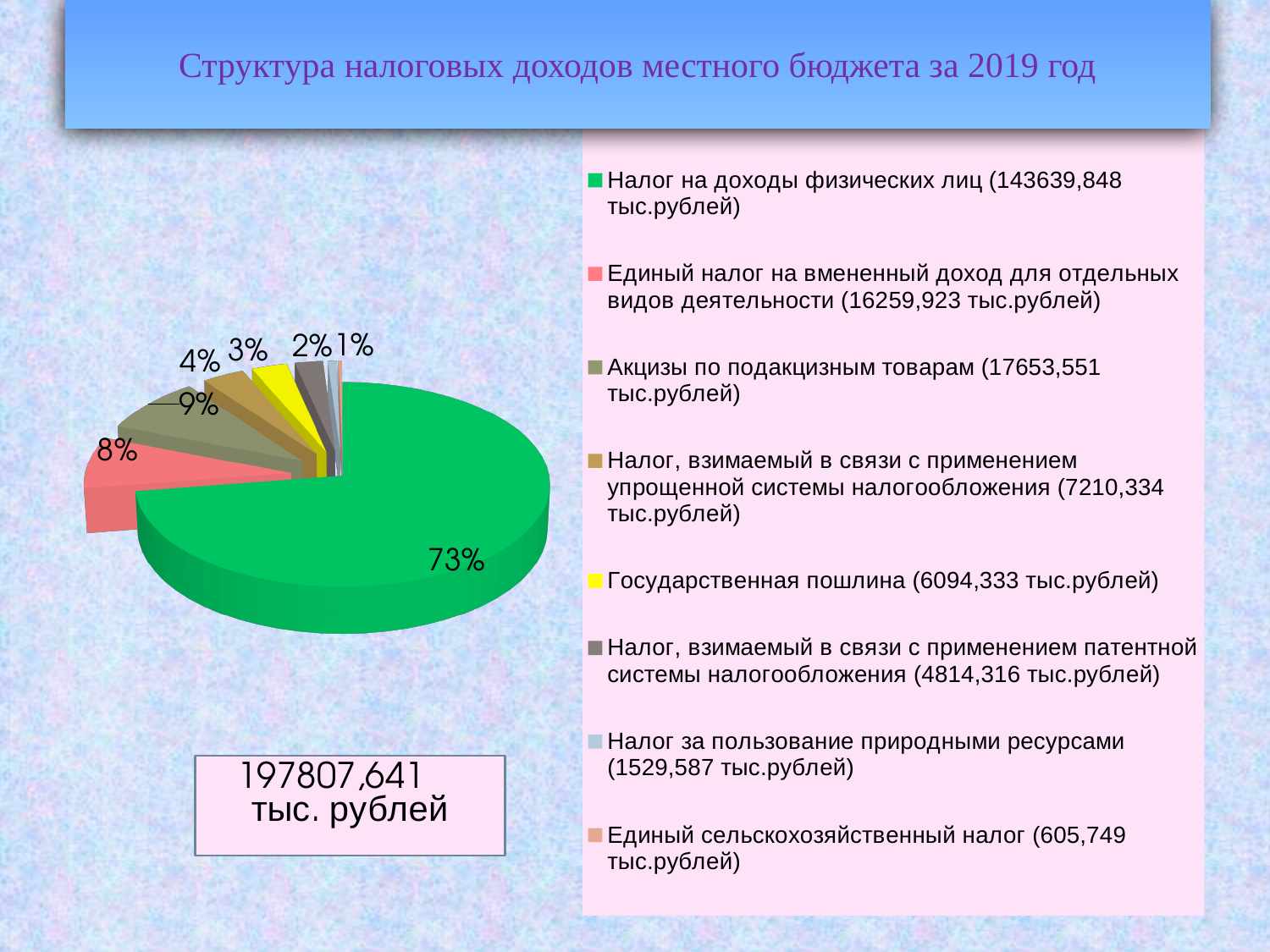

Структура налоговых доходов местного бюджета за 2019 год

[unsupported chart]